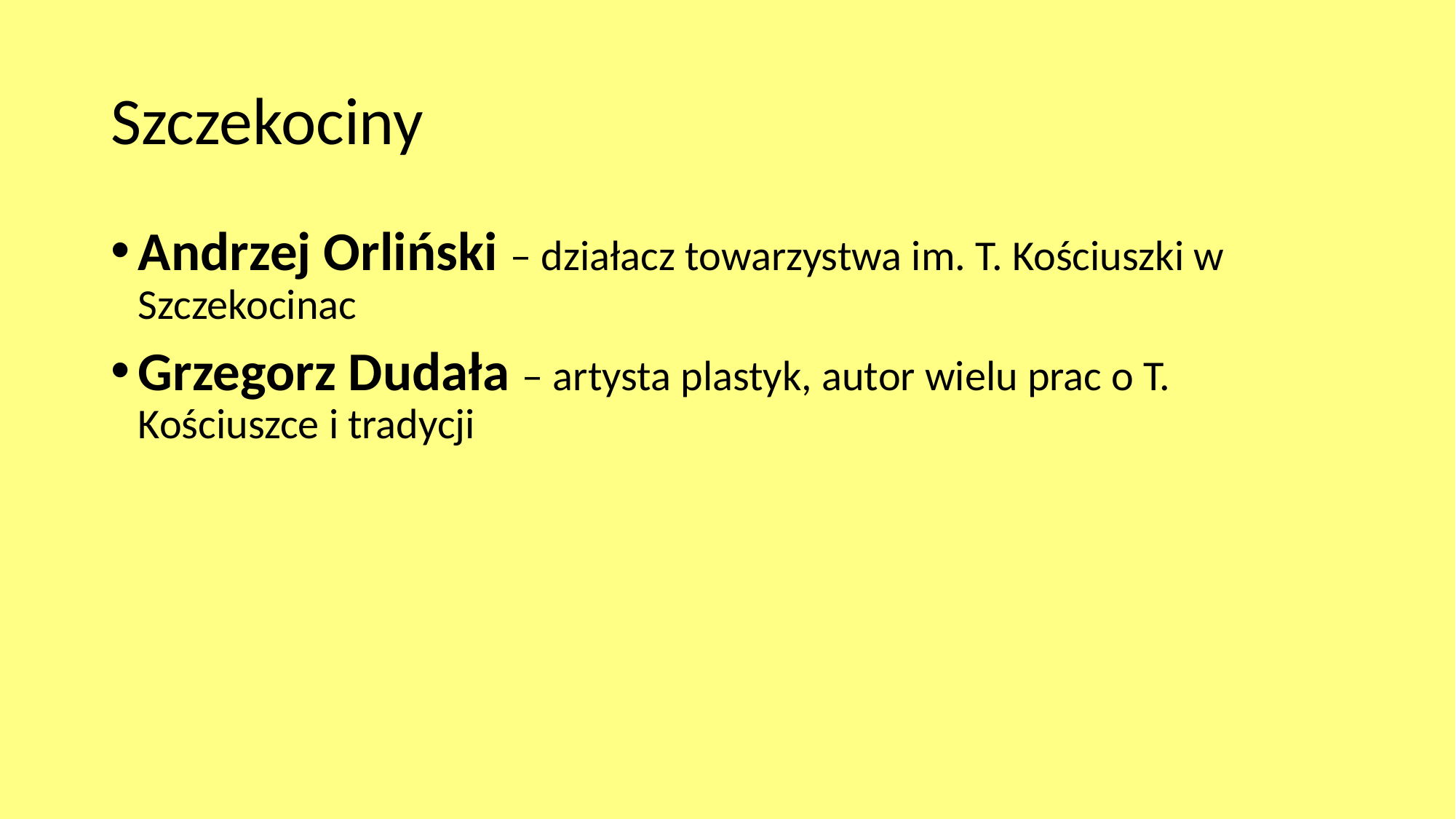

# Szczekociny
Andrzej Orliński – działacz towarzystwa im. T. Kościuszki w Szczekocinac
Grzegorz Dudała – artysta plastyk, autor wielu prac o T. Kościuszce i tradycji